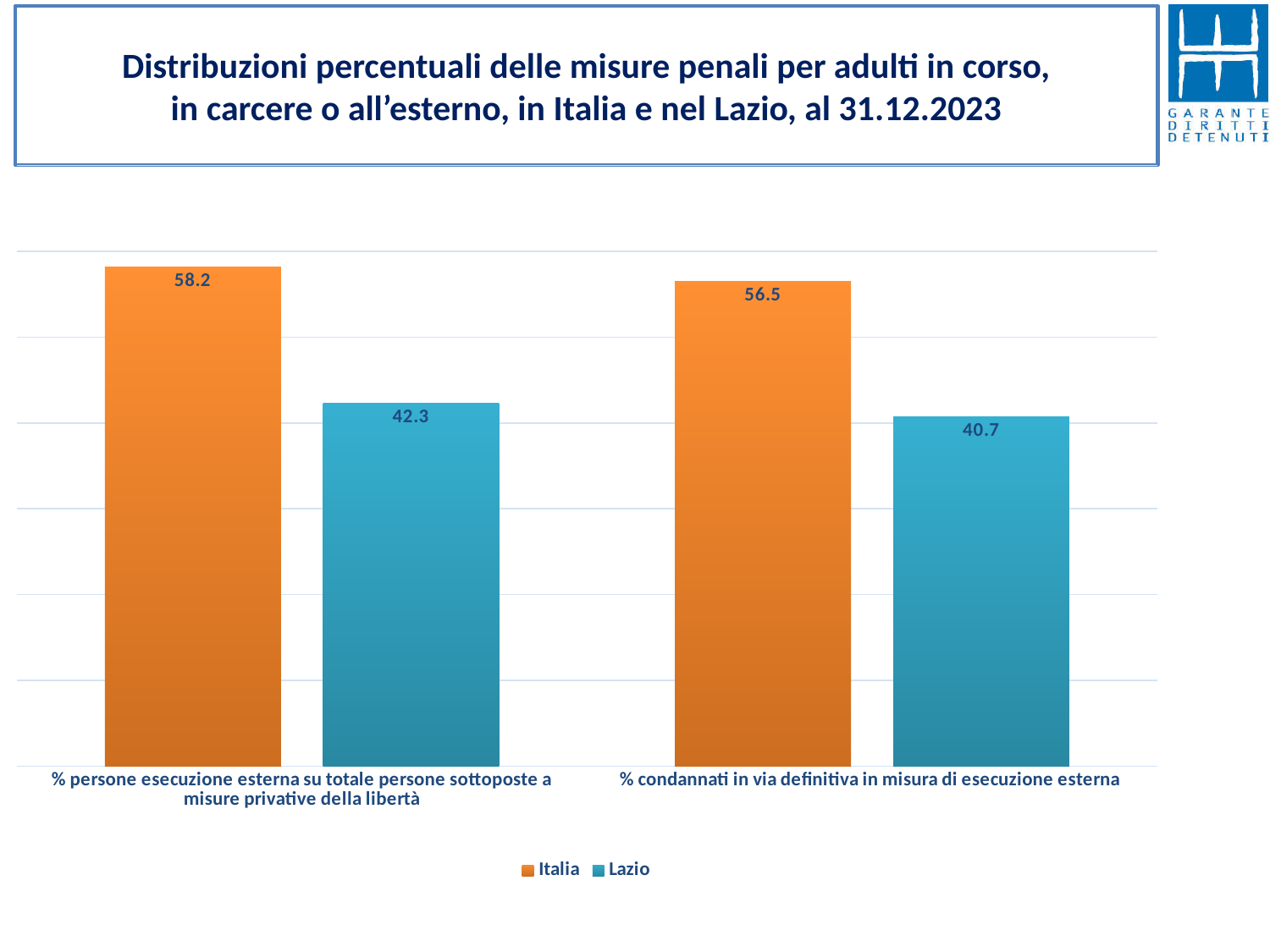

Distribuzioni percentuali delle misure penali per adulti in corso,
in carcere o all’esterno, in Italia e nel Lazio, al 31.12.2023

### Chart

| Category | Italia | Lazio |
|---|---|---|
| % persone esecuzione esterna su totale persone sottoposte a misure privative della libertà | 58.2 | 42.3 |
| % condannati in via definitiva in misura di esecuzione esterna  | 56.5 | 40.7 |